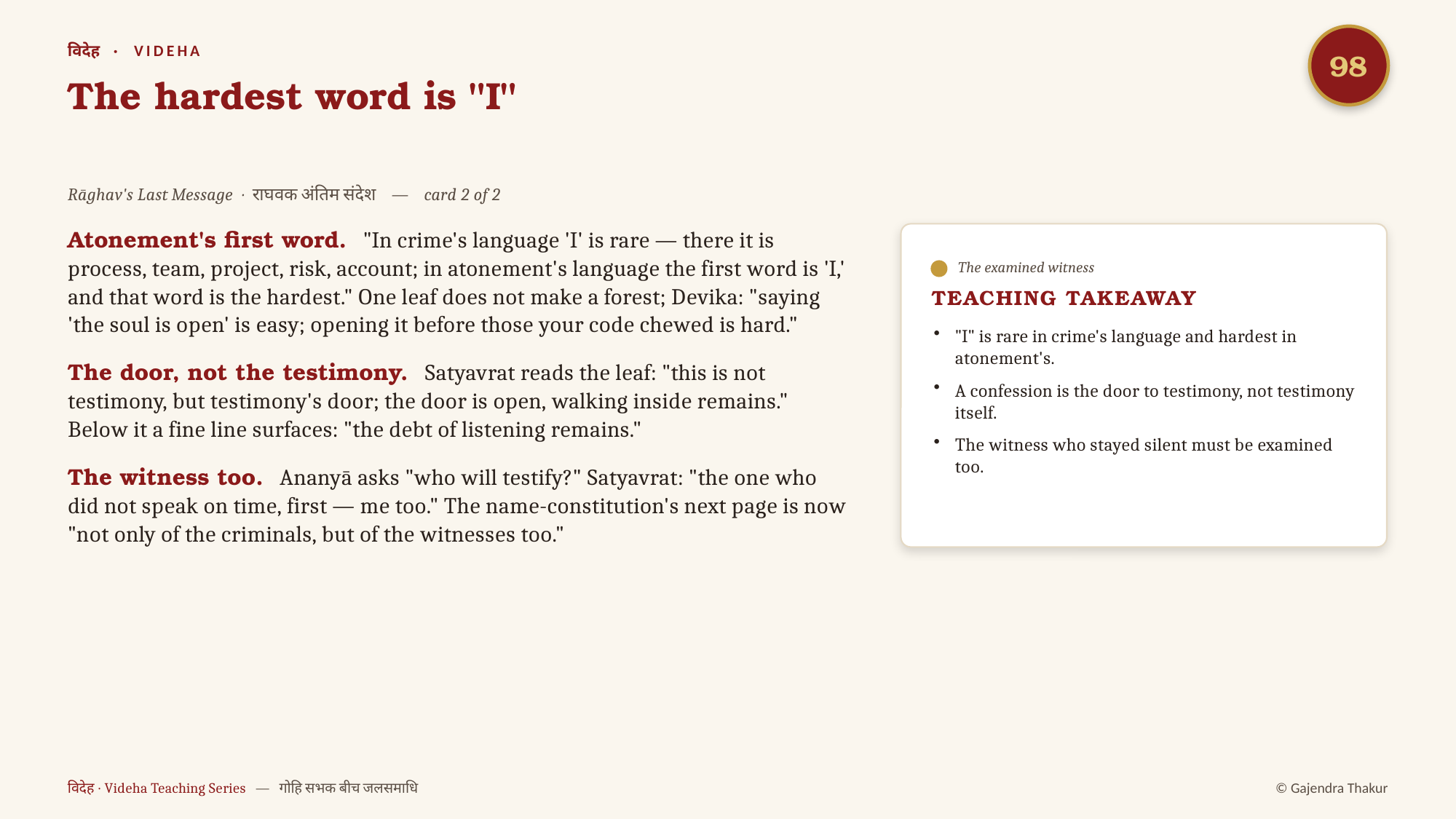

98
विदेह  ·  VIDEHA
The hardest word is "I"
Rāghav's Last Message  ·  राघवक अंतिम संदेश    —    card 2 of 2
Atonement's first word.  "In crime's language 'I' is rare — there it is process, team, project, risk, account; in atonement's language the first word is 'I,' and that word is the hardest." One leaf does not make a forest; Devika: "saying 'the soul is open' is easy; opening it before those your code chewed is hard."
The door, not the testimony.  Satyavrat reads the leaf: "this is not testimony, but testimony's door; the door is open, walking inside remains." Below it a fine line surfaces: "the debt of listening remains."
The witness too.  Ananyā asks "who will testify?" Satyavrat: "the one who did not speak on time, first — me too." The name-constitution's next page is now "not only of the criminals, but of the witnesses too."

The examined witness

TEACHING TAKEAWAY
"I" is rare in crime's language and hardest in atonement's.
A confession is the door to testimony, not testimony itself.
The witness who stayed silent must be examined too.
विदेह · Videha Teaching Series   —   गोहि सभक बीच जलसमाधि
© Gajendra Thakur